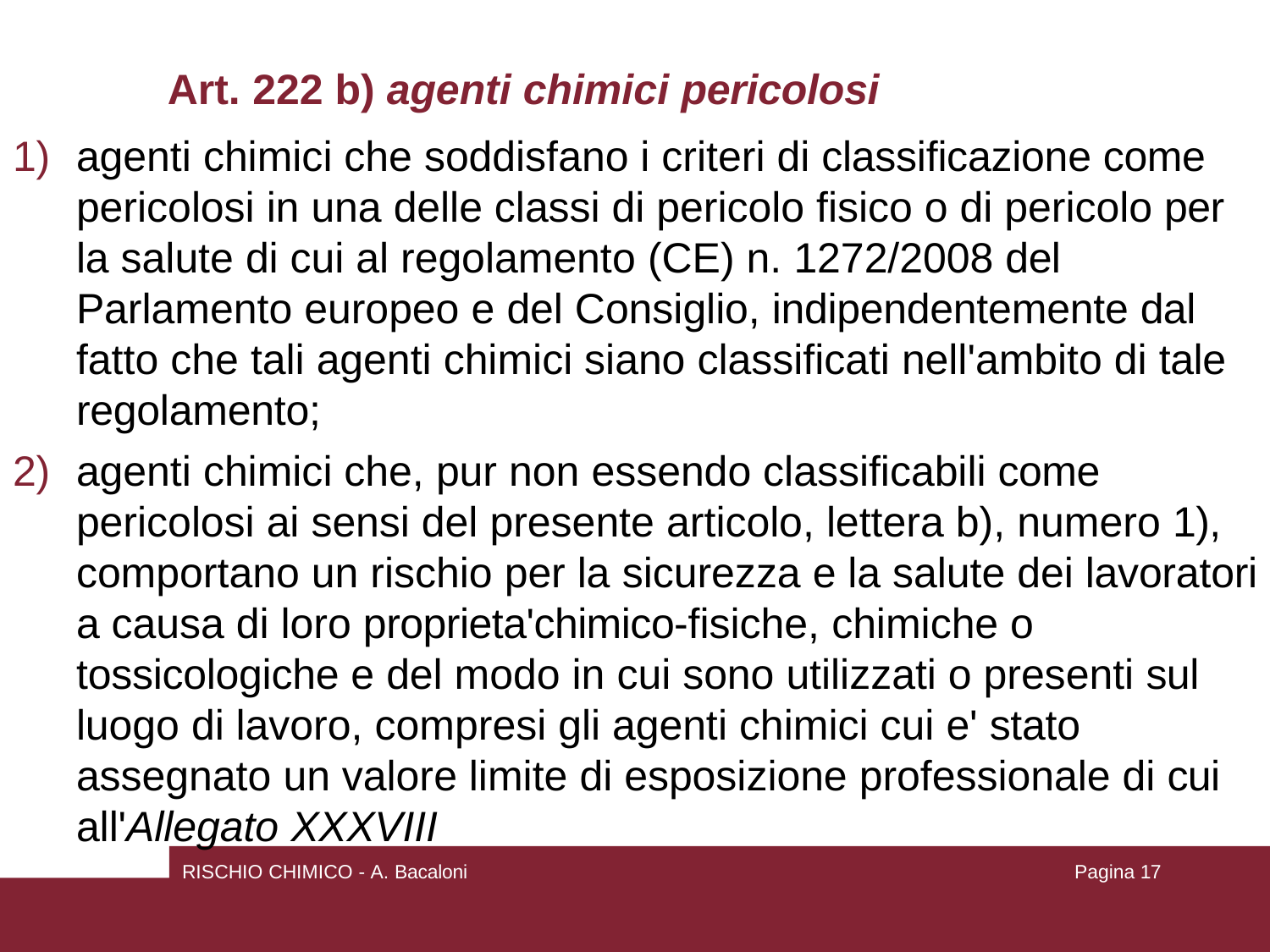

Art. 222 b) agenti chimici pericolosi
agenti chimici che soddisfano i criteri di classificazione come pericolosi in una delle classi di pericolo fisico o di pericolo per la salute di cui al regolamento (CE) n. 1272/2008 del Parlamento europeo e del Consiglio, indipendentemente dal fatto che tali agenti chimici siano classificati nell'ambito di tale regolamento;
agenti chimici che, pur non essendo classificabili come pericolosi ai sensi del presente articolo, lettera b), numero 1), comportano un rischio per la sicurezza e la salute dei lavoratori a causa di loro proprieta'chimico-fisiche, chimiche o tossicologiche e del modo in cui sono utilizzati o presenti sul luogo di lavoro, compresi gli agenti chimici cui e' stato assegnato un valore limite di esposizione professionale di cui all'Allegato XXXVIII
RISCHIO CHIMICO - A. Bacaloni
Pagina 17